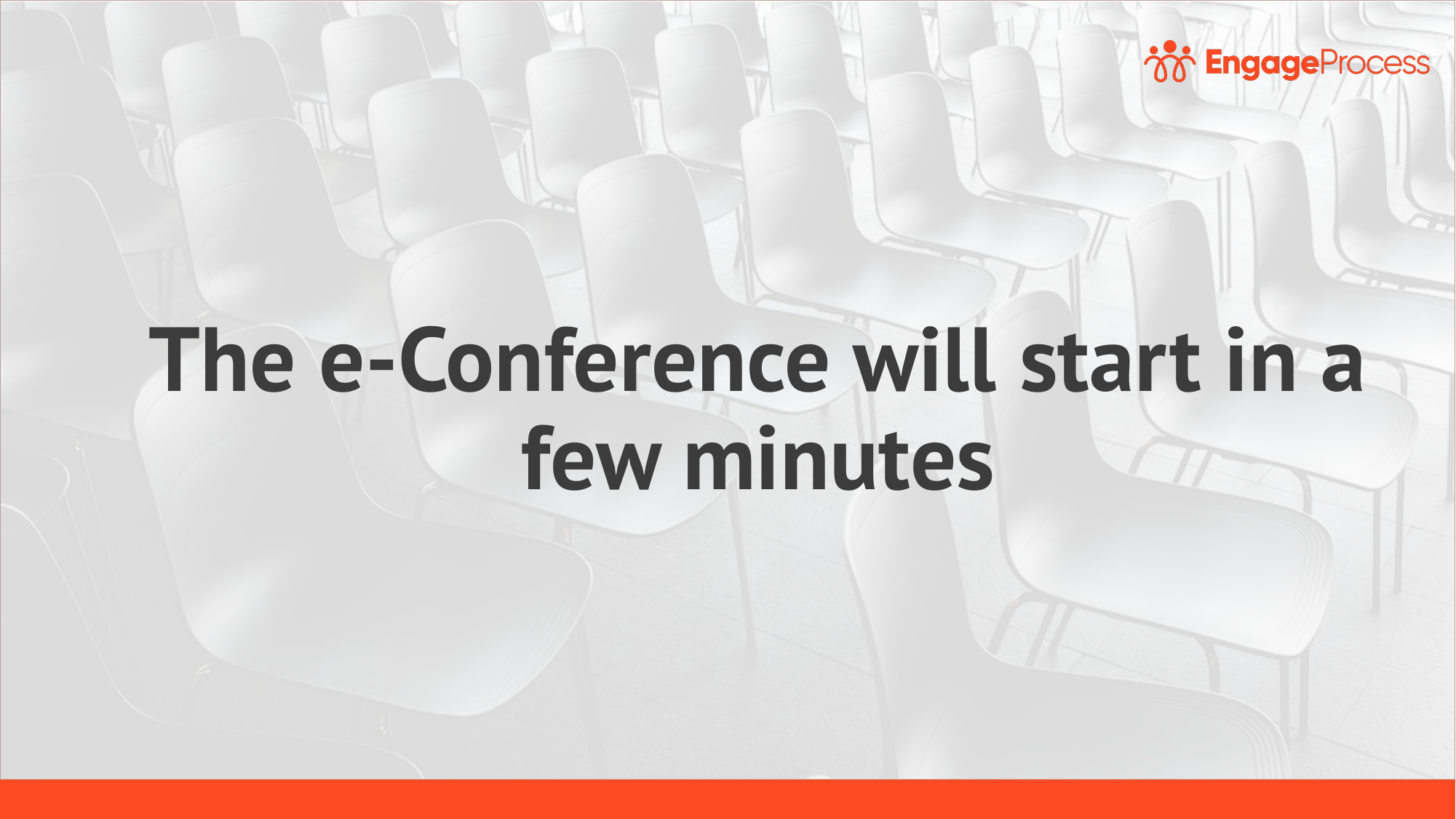

# The e-Conference will start in a few minutes